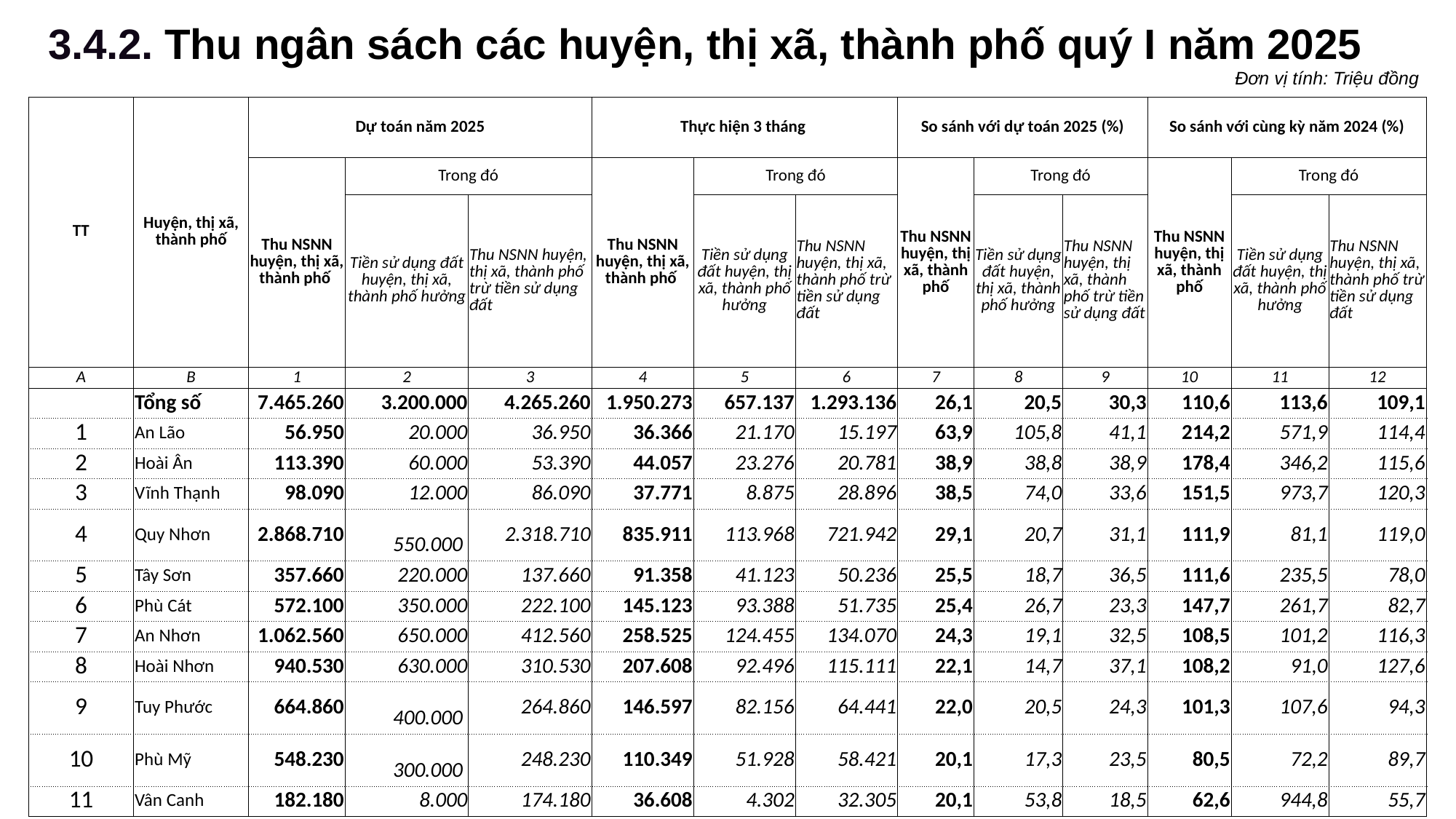

3.4.2. Thu ngân sách các huyện, thị xã, thành phố quý I năm 2025

| Đơn vị tính: Triệu đồng |
| --- |
|  |
| TT | Huyện, thị xã, thành phố | Dự toán năm 2025 |  |  | Thực hiện 3 tháng |  |  | So sánh với dự toán 2025 (%) |  |  | So sánh với cùng kỳ năm 2024 (%) |  |  |
| --- | --- | --- | --- | --- | --- | --- | --- | --- | --- | --- | --- | --- | --- |
|  |  | Thu NSNN huyện, thị xã, thành phố | Trong đó |  | Thu NSNN huyện, thị xã, thành phố | Trong đó |  | Thu NSNN huyện, thị xã, thành phố | Trong đó |  | Thu NSNN huyện, thị xã, thành phố | Trong đó |  |
|  |  |  | Tiền sử dụng đất huyện, thị xã, thành phố hưởng | Thu NSNN huyện, thị xã, thành phố trừ tiền sử dụng đất |  | Tiền sử dụng đất huyện, thị xã, thành phố hưởng | Thu NSNN huyện, thị xã, thành phố trừ tiền sử dụng đất |  | Tiền sử dụng đất huyện, thị xã, thành phố hưởng | Thu NSNN huyện, thị xã, thành phố trừ tiền sử dụng đất |  | Tiền sử dụng đất huyện, thị xã, thành phố hưởng | Thu NSNN huyện, thị xã, thành phố trừ tiền sử dụng đất |
| A | B | 1 | 2 | 3 | 4 | 5 | 6 | 7 | 8 | 9 | 10 | 11 | 12 |
|  | Tổng số | 7.465.260 | 3.200.000 | 4.265.260 | 1.950.273 | 657.137 | 1.293.136 | 26,1 | 20,5 | 30,3 | 110,6 | 113,6 | 109,1 |
| 1 | An Lão | 56.950 | 20.000 | 36.950 | 36.366 | 21.170 | 15.197 | 63,9 | 105,8 | 41,1 | 214,2 | 571,9 | 114,4 |
| 2 | Hoài Ân | 113.390 | 60.000 | 53.390 | 44.057 | 23.276 | 20.781 | 38,9 | 38,8 | 38,9 | 178,4 | 346,2 | 115,6 |
| 3 | Vĩnh Thạnh | 98.090 | 12.000 | 86.090 | 37.771 | 8.875 | 28.896 | 38,5 | 74,0 | 33,6 | 151,5 | 973,7 | 120,3 |
| 4 | Quy Nhơn | 2.868.710 | 550.000 | 2.318.710 | 835.911 | 113.968 | 721.942 | 29,1 | 20,7 | 31,1 | 111,9 | 81,1 | 119,0 |
| 5 | Tây Sơn | 357.660 | 220.000 | 137.660 | 91.358 | 41.123 | 50.236 | 25,5 | 18,7 | 36,5 | 111,6 | 235,5 | 78,0 |
| 6 | Phù Cát | 572.100 | 350.000 | 222.100 | 145.123 | 93.388 | 51.735 | 25,4 | 26,7 | 23,3 | 147,7 | 261,7 | 82,7 |
| 7 | An Nhơn | 1.062.560 | 650.000 | 412.560 | 258.525 | 124.455 | 134.070 | 24,3 | 19,1 | 32,5 | 108,5 | 101,2 | 116,3 |
| 8 | Hoài Nhơn | 940.530 | 630.000 | 310.530 | 207.608 | 92.496 | 115.111 | 22,1 | 14,7 | 37,1 | 108,2 | 91,0 | 127,6 |
| 9 | Tuy Phước | 664.860 | 400.000 | 264.860 | 146.597 | 82.156 | 64.441 | 22,0 | 20,5 | 24,3 | 101,3 | 107,6 | 94,3 |
| 10 | Phù Mỹ | 548.230 | 300.000 | 248.230 | 110.349 | 51.928 | 58.421 | 20,1 | 17,3 | 23,5 | 80,5 | 72,2 | 89,7 |
| 11 | Vân Canh | 182.180 | 8.000 | 174.180 | 36.608 | 4.302 | 32.305 | 20,1 | 53,8 | 18,5 | 62,6 | 944,8 | 55,7 |